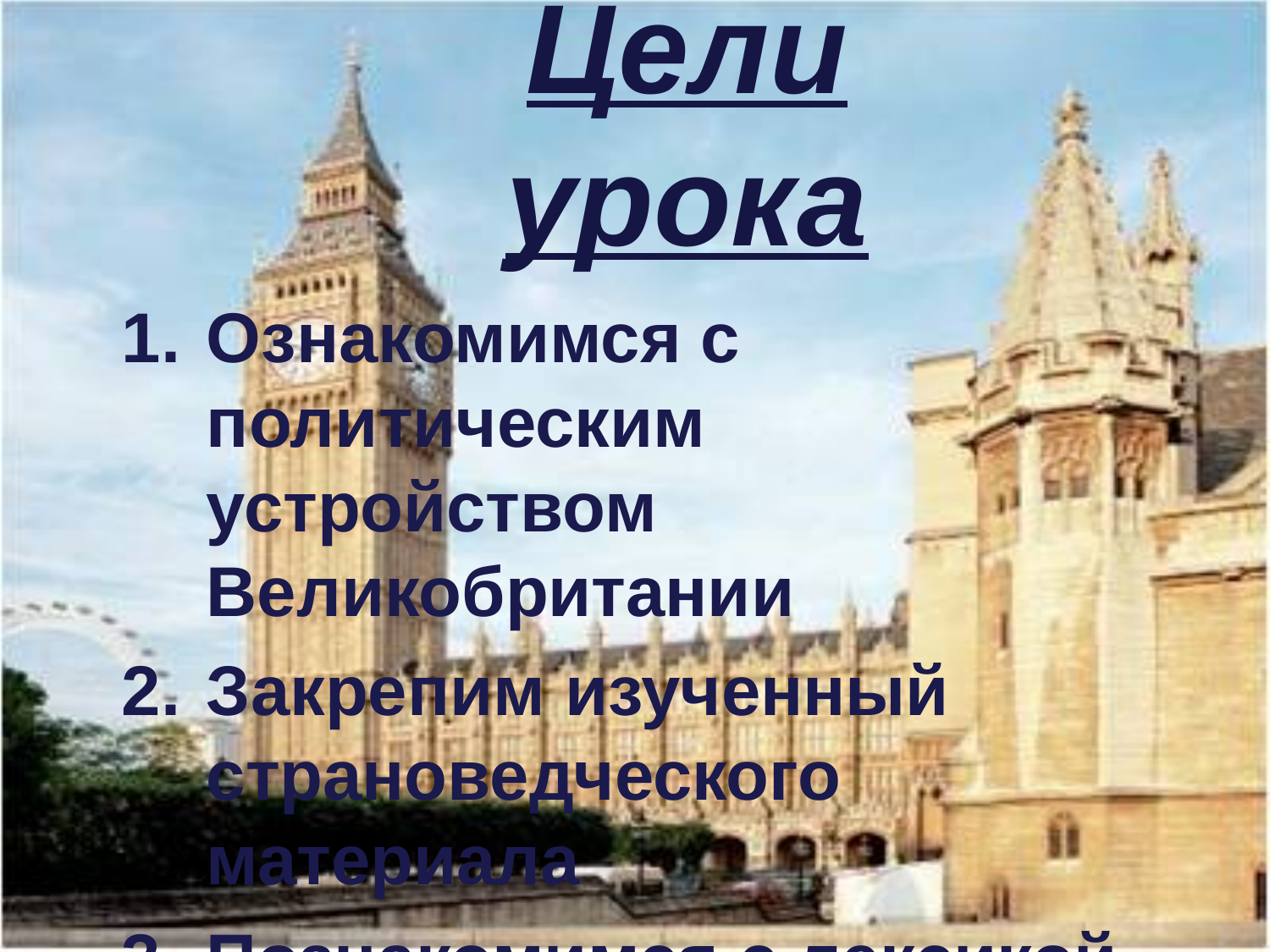

# Цели урока
Ознакомимся с политическим устройством Великобритании
Закрепим изученный страноведческого материала
Познакомимся с лексикой по теме